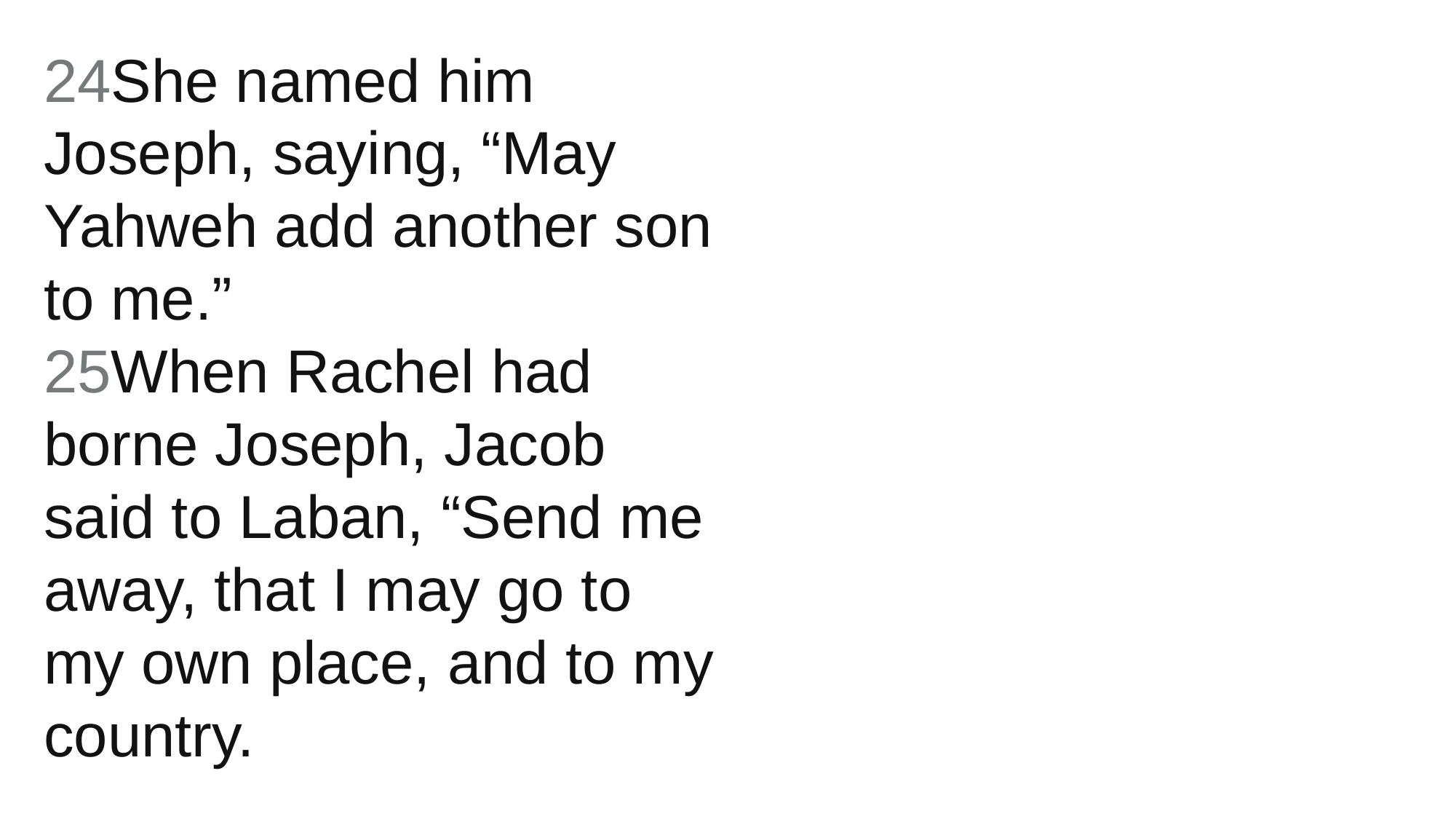

24She named him Joseph, saying, “May Yahweh add another son to me.”
25When Rachel had borne Joseph, Jacob said to Laban, “Send me away, that I may go to my own place, and to my country.